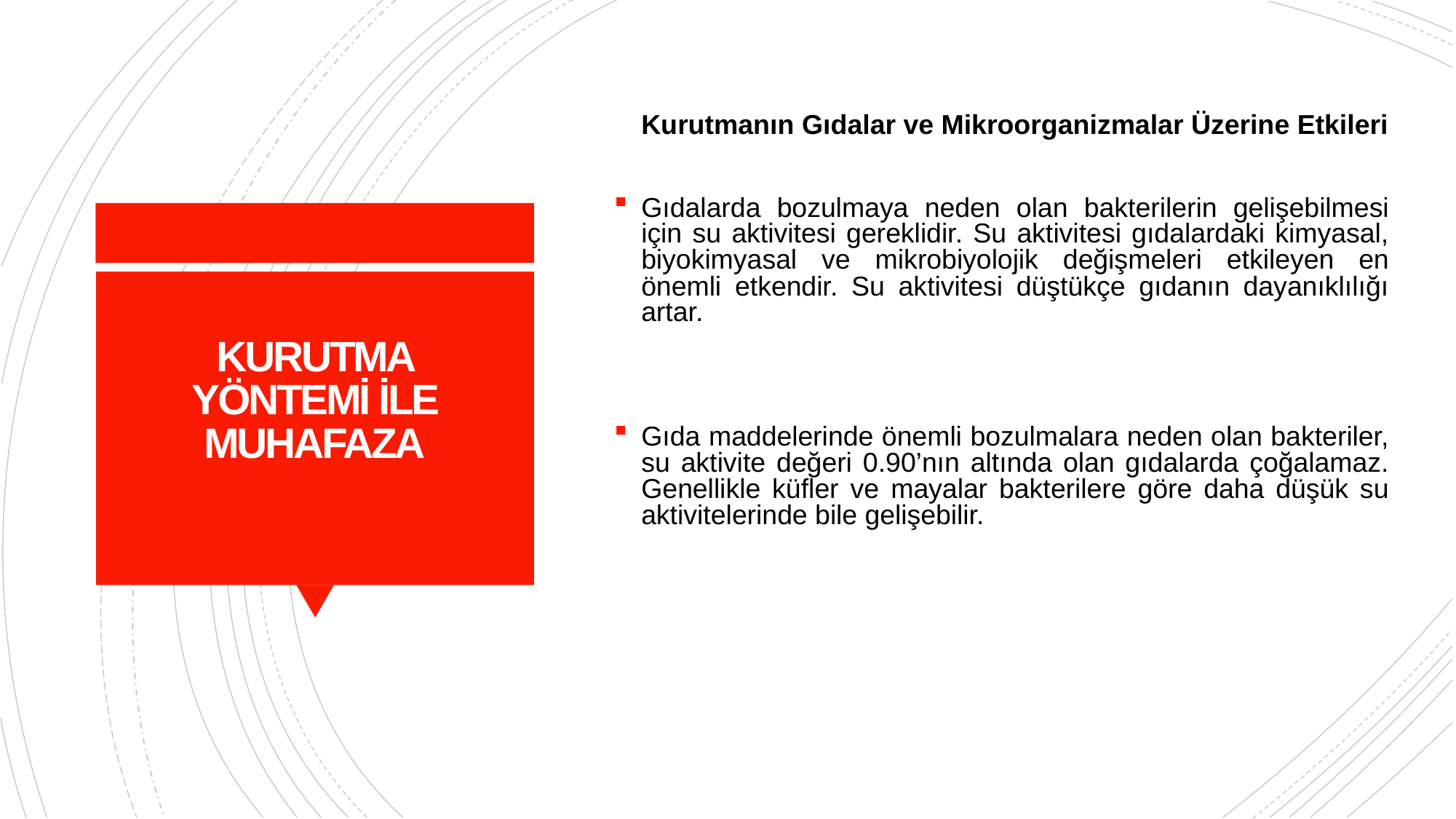

Kurutmanın Gıdalar ve Mikroorganizmalar Üzerine Etkileri

Gıdalarda bozulmaya neden olan bakterilerin gelişebilmesi için su aktivitesi gereklidir. Su aktivitesi gıdalardaki kimyasal, biyokimyasal ve mikrobiyolojik değişmeleri etkileyen en önemli etkendir. Su aktivitesi düştükçe gıdanın dayanıklılığı artar.

Gıda maddelerinde önemli bozulmalara neden olan bakteriler, su aktivite değeri 0.90’nın altında olan gıdalarda çoğalamaz. Genellikle küfler ve mayalar bakterilere göre daha düşük su aktivitelerinde bile gelişebilir.

# KURUTMA YÖNTEMİ İLE MUHAFAZA